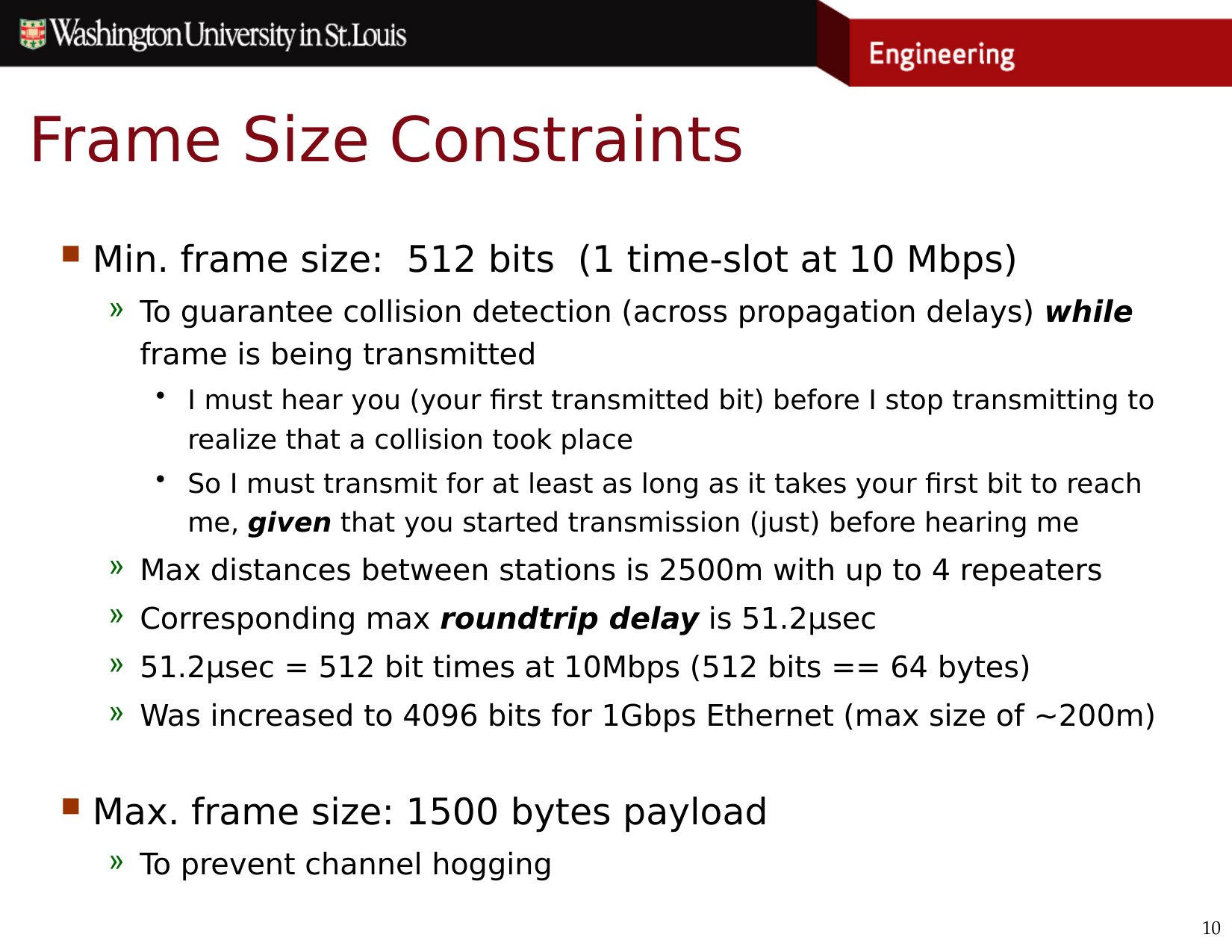

# Frame Size Constraints
Min. frame size:  512 bits  (1 time-slot at 10 Mbps)
To guarantee collision detection (across propagation delays) while frame is being transmitted
I must hear you (your first transmitted bit) before I stop transmitting to realize that a collision took place
So I must transmit for at least as long as it takes your first bit to reach me, given that you started transmission (just) before hearing me
Max distances between stations is 2500m with up to 4 repeaters
Corresponding max roundtrip delay is 51.2μsec
51.2μsec = 512 bit times at 10Mbps (512 bits == 64 bytes)
Was increased to 4096 bits for 1Gbps Ethernet (max size of ~200m)

Max. frame size: 1500 bytes payload
To prevent channel hogging
10